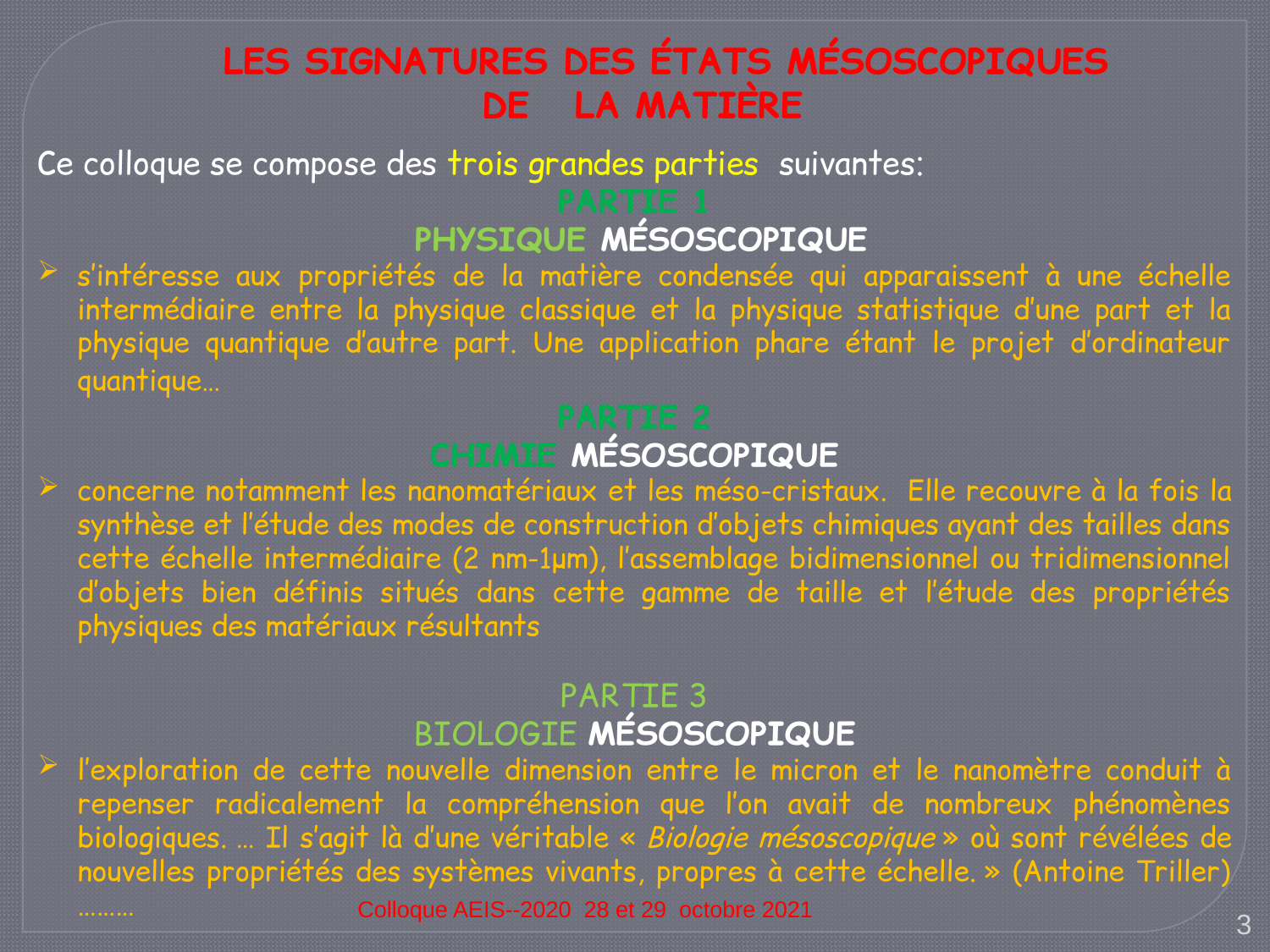

LES SIGNATURES DES ÉTATS MÉSOSCOPIQUES
 DE   LA MATIÈRE
Ce colloque se compose des trois grandes parties  suivantes:
PARTIE 1
 PHYSIQUE MÉSOSCOPIQUE
s’intéresse aux propriétés de la matière condensée qui apparaissent à une échelle intermédiaire entre la physique classique et la physique statistique d’une part et la physique quantique d’autre part. Une application phare étant le projet d’ordinateur quantique…
PARTIE 2
CHIMIE MÉSOSCOPIQUE
concerne notamment les nanomatériaux et les méso-cristaux.  Elle recouvre à la fois la synthèse et l’étude des modes de construction d’objets chimiques ayant des tailles dans cette échelle intermédiaire (2 nm-1μm), l’assemblage bidimensionnel ou tridimensionnel d’objets bien définis situés dans cette gamme de taille et l’étude des propriétés physiques des matériaux résultants

PARTIE 3
BIOLOGIE MÉSOSCOPIQUE
l’exploration de cette nouvelle dimension entre le micron et le nanomètre conduit à repenser radicalement la compréhension que l’on avait de nombreux phénomènes biologiques. … Il s’agit là d’une véritable « Biologie mésoscopique » où sont révélées de nouvelles propriétés des systèmes vivants, propres à cette échelle. » (Antoine Triller) ………

Colloque AEIS--2020  28 et 29  octobre 2021
3